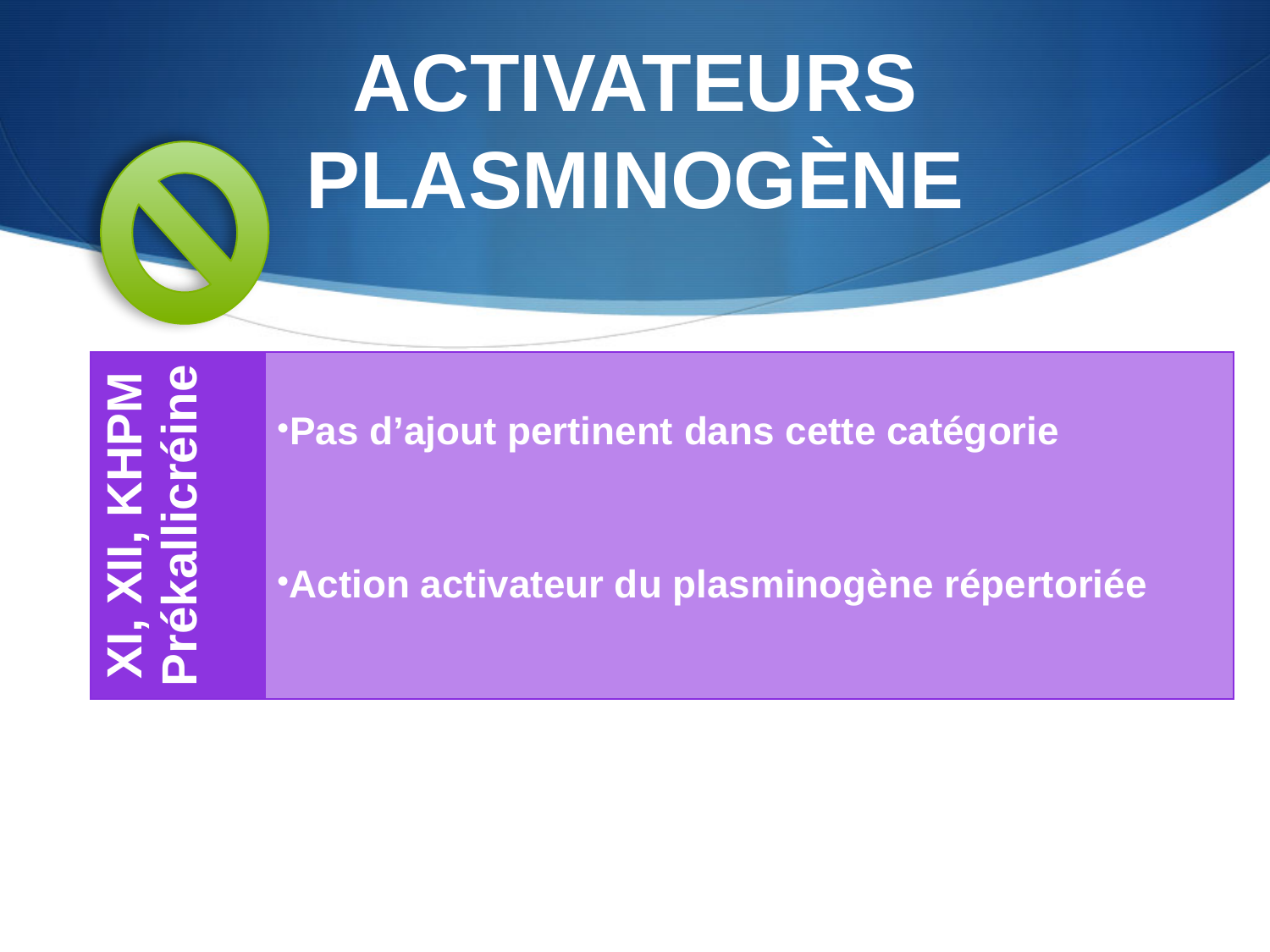

# Activateurs plasminogène

| XI, XII, KHPM Prékallicréine | Pas d’ajout pertinent dans cette catégorie Action activateur du plasminogène répertoriée |
| --- | --- |